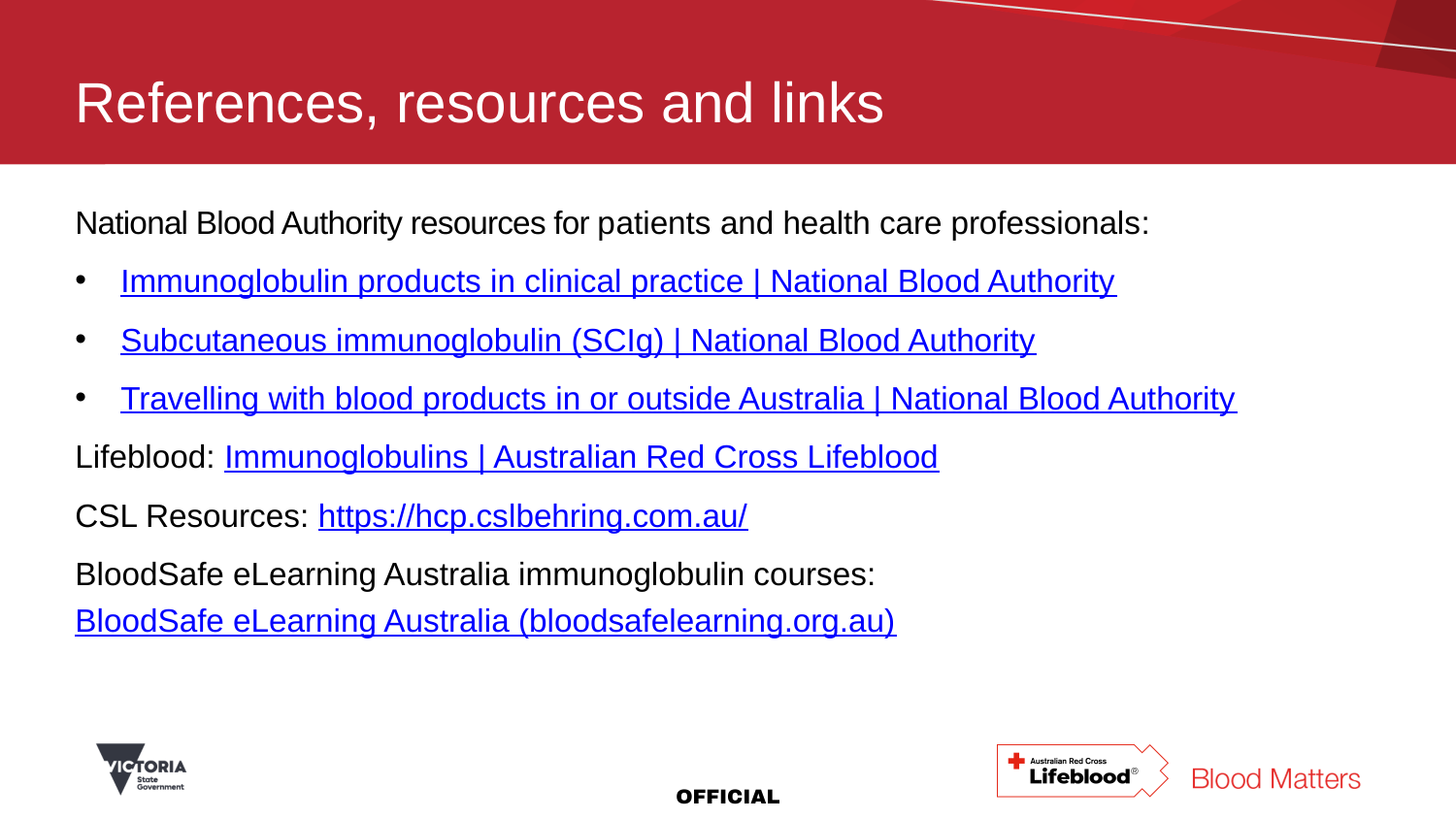

# References, resources and links
National Blood Authority resources for patients and health care professionals:
Immunoglobulin products in clinical practice | National Blood Authority
Subcutaneous immunoglobulin (SCIg) | National Blood Authority
Travelling with blood products in or outside Australia | National Blood Authority
Lifeblood: Immunoglobulins | Australian Red Cross Lifeblood
CSL Resources: https://hcp.cslbehring.com.au/
BloodSafe eLearning Australia immunoglobulin courses: BloodSafe eLearning Australia (bloodsafelearning.org.au)